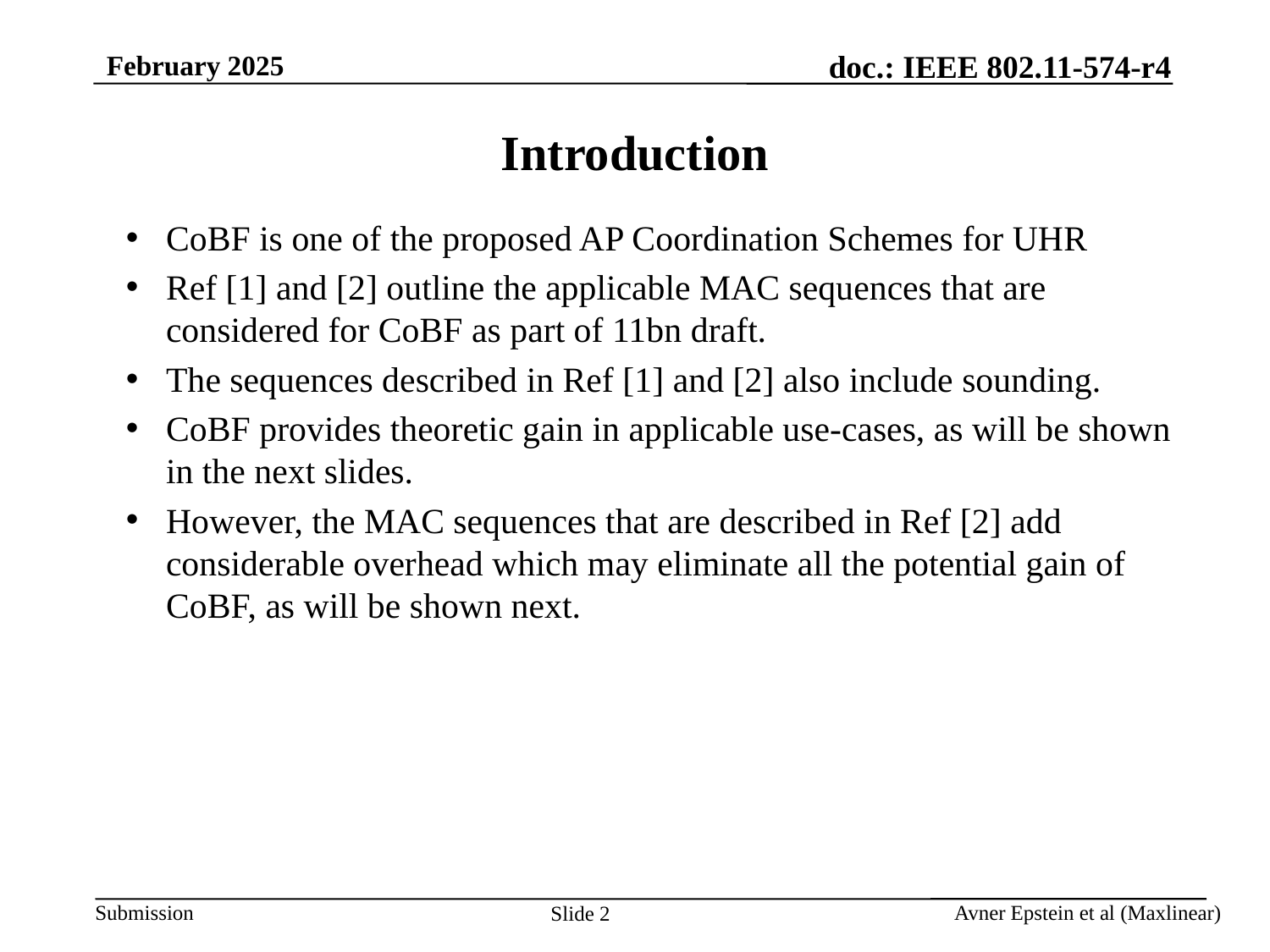

# Introduction
CoBF is one of the proposed AP Coordination Schemes for UHR
Ref [1] and [2] outline the applicable MAC sequences that are considered for CoBF as part of 11bn draft.
The sequences described in Ref [1] and [2] also include sounding.
CoBF provides theoretic gain in applicable use-cases, as will be shown in the next slides.
However, the MAC sequences that are described in Ref [2] add considerable overhead which may eliminate all the potential gain of CoBF, as will be shown next.